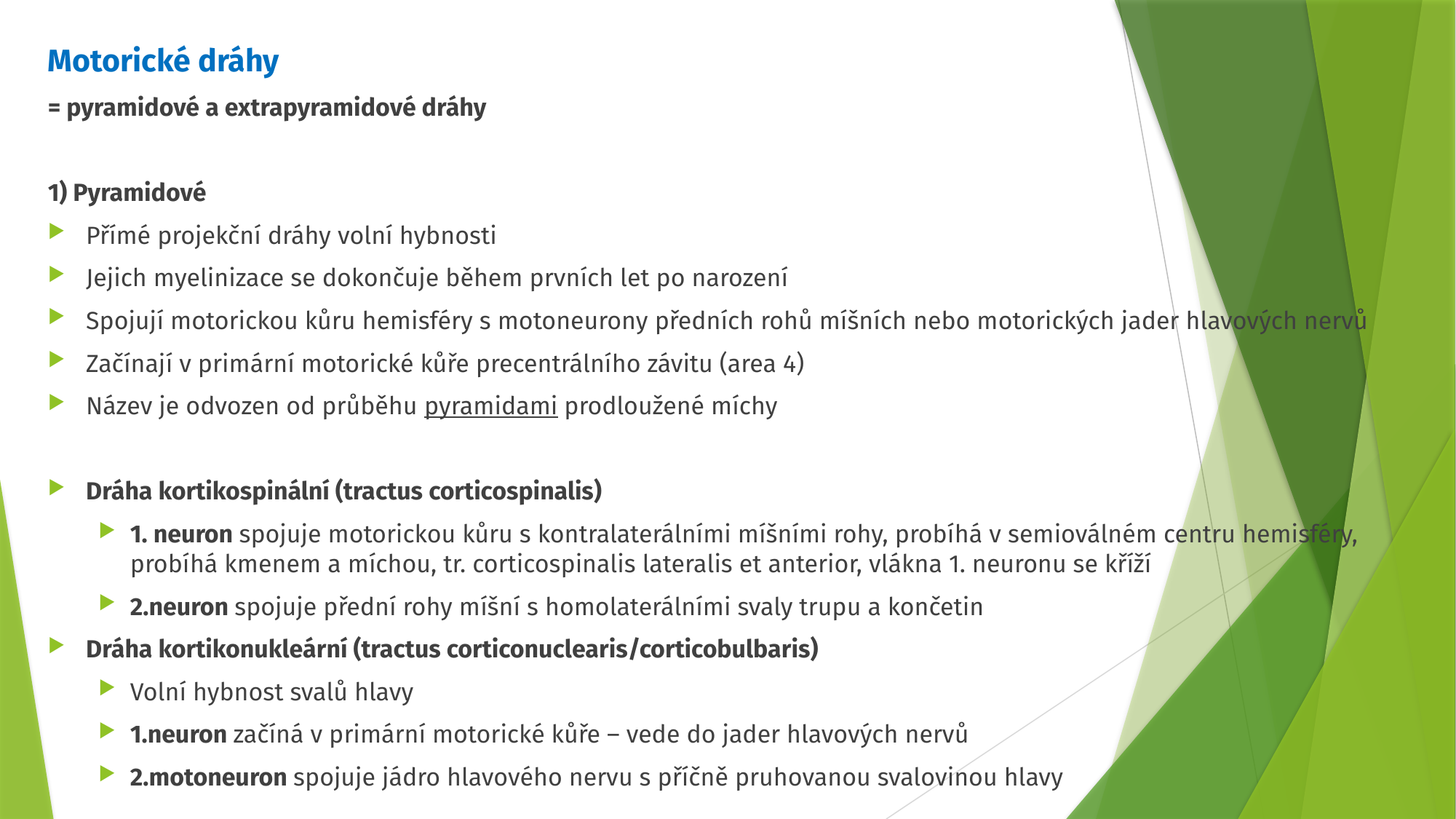

Motorické dráhy
= pyramidové a extrapyramidové dráhy

1) Pyramidové
Přímé projekční dráhy volní hybnosti
Jejich myelinizace se dokončuje během prvních let po narození
Spojují motorickou kůru hemisféry s motoneurony předních rohů míšních nebo motorických jader hlavových nervů
Začínají v primární motorické kůře precentrálního závitu (area 4)
Název je odvozen od průběhu pyramidami prodloužené míchy

Dráha kortikospinální (tractus corticospinalis)
1. neuron spojuje motorickou kůru s kontralaterálními míšními rohy, probíhá v semioválném centru hemisféry, probíhá kmenem a míchou, tr. corticospinalis lateralis et anterior, vlákna 1. neuronu se kříží
2.neuron spojuje přední rohy míšní s homolaterálními svaly trupu a končetin
Dráha kortikonukleární (tractus corticonuclearis/corticobulbaris)
Volní hybnost svalů hlavy
1.neuron začíná v primární motorické kůře – vede do jader hlavových nervů
2.motoneuron spojuje jádro hlavového nervu s příčně pruhovanou svalovinou hlavy